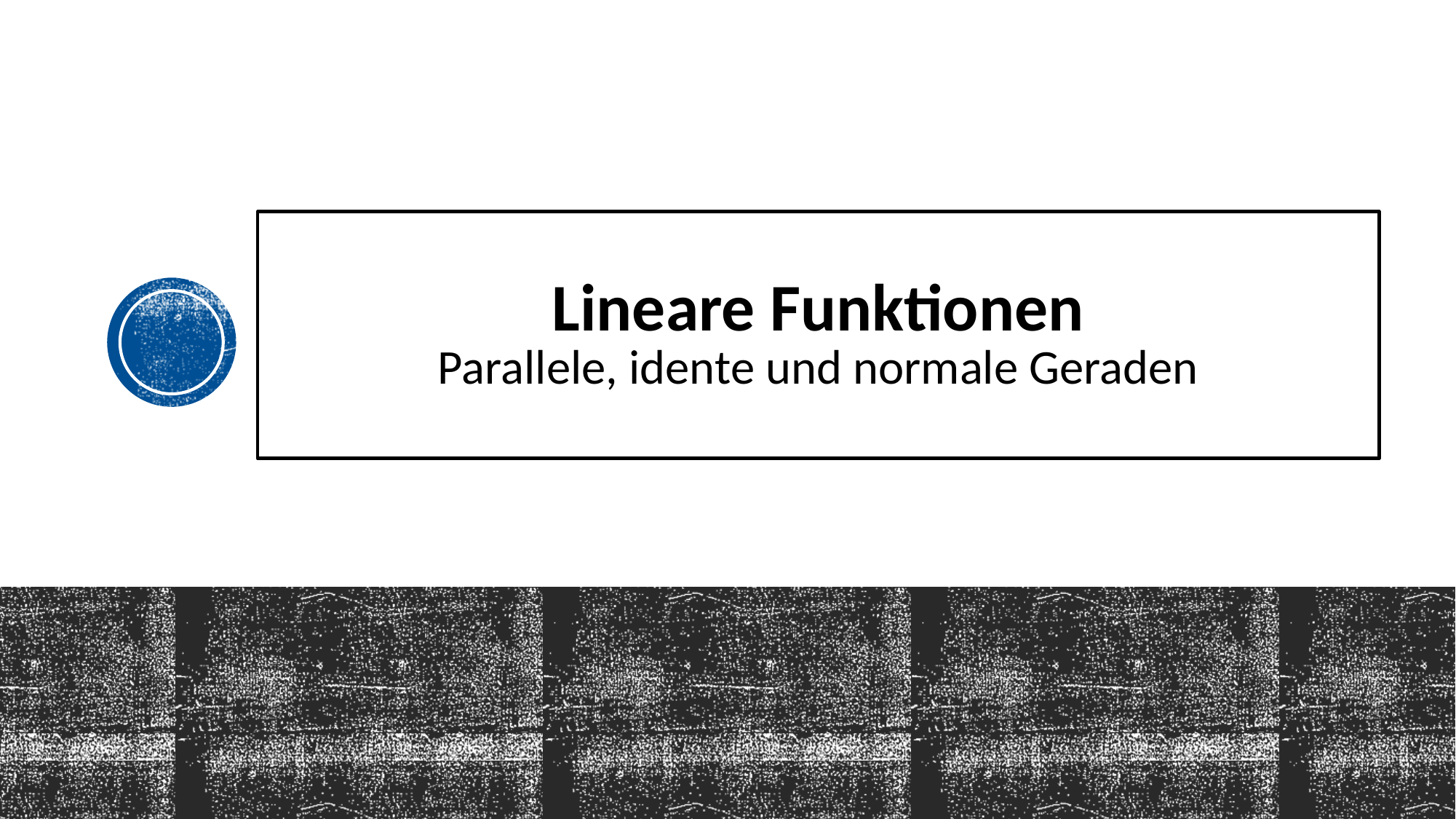

# Lineare Funktionen Parallele, idente und normale Geraden